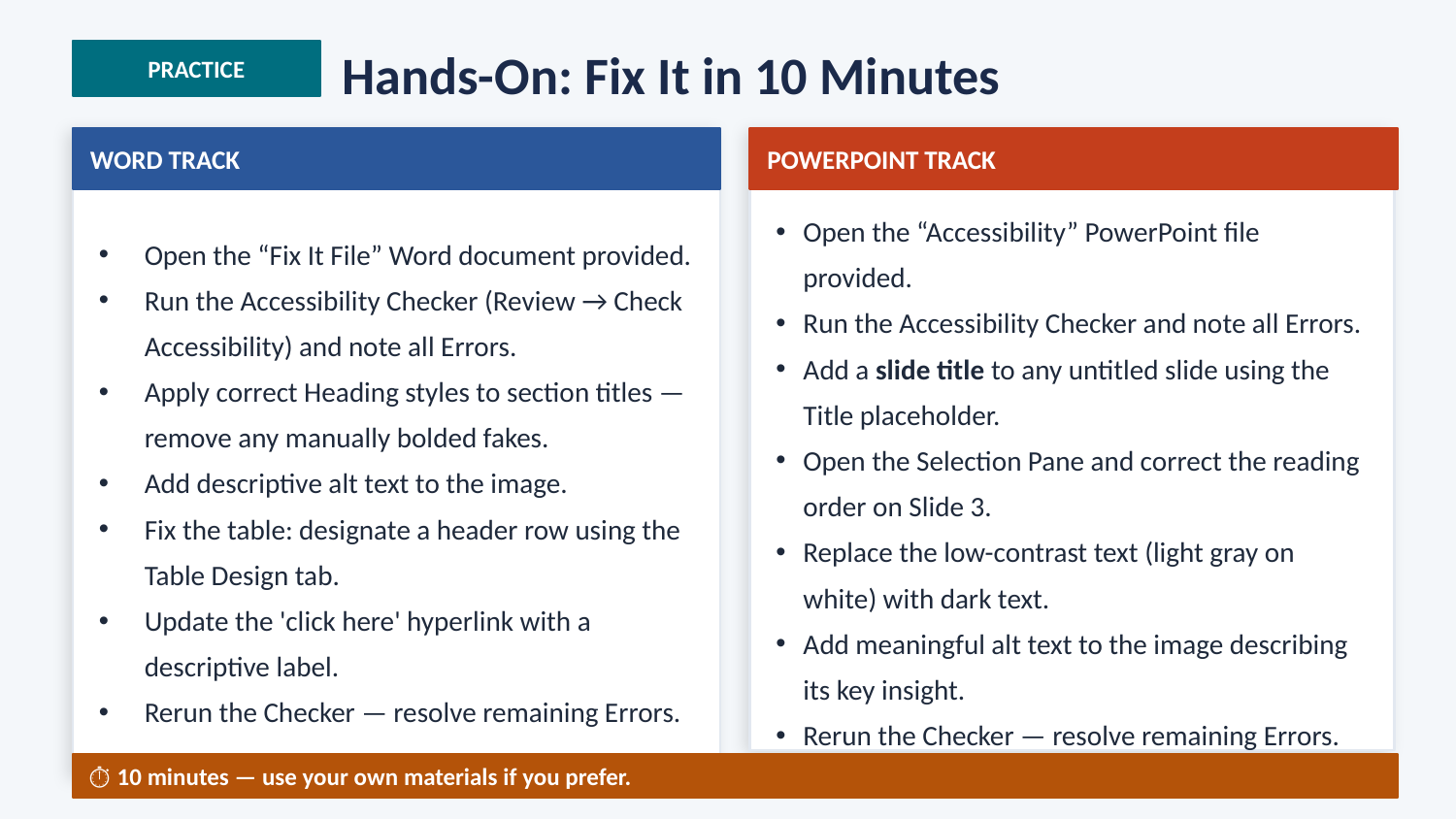

PRACTICE
Hands-On: Fix It in 10 Minutes

WORD TRACK

POWERPOINT TRACK
Open the “Fix It File” Word document provided.
Run the Accessibility Checker (Review → Check Accessibility) and note all Errors.
Apply correct Heading styles to section titles — remove any manually bolded fakes.
Add descriptive alt text to the image.
Fix the table: designate a header row using the Table Design tab.
Update the 'click here' hyperlink with a descriptive label.
Rerun the Checker — resolve remaining Errors.
Open the “Accessibility” PowerPoint file provided.
Run the Accessibility Checker and note all Errors.
Add a slide title to any untitled slide using the Title placeholder.
Open the Selection Pane and correct the reading order on Slide 3.
Replace the low-contrast text (light gray on white) with dark text.
Add meaningful alt text to the image describing its key insight.
Rerun the Checker — resolve remaining Errors.

⏱ 10 minutes — use your own materials if you prefer.